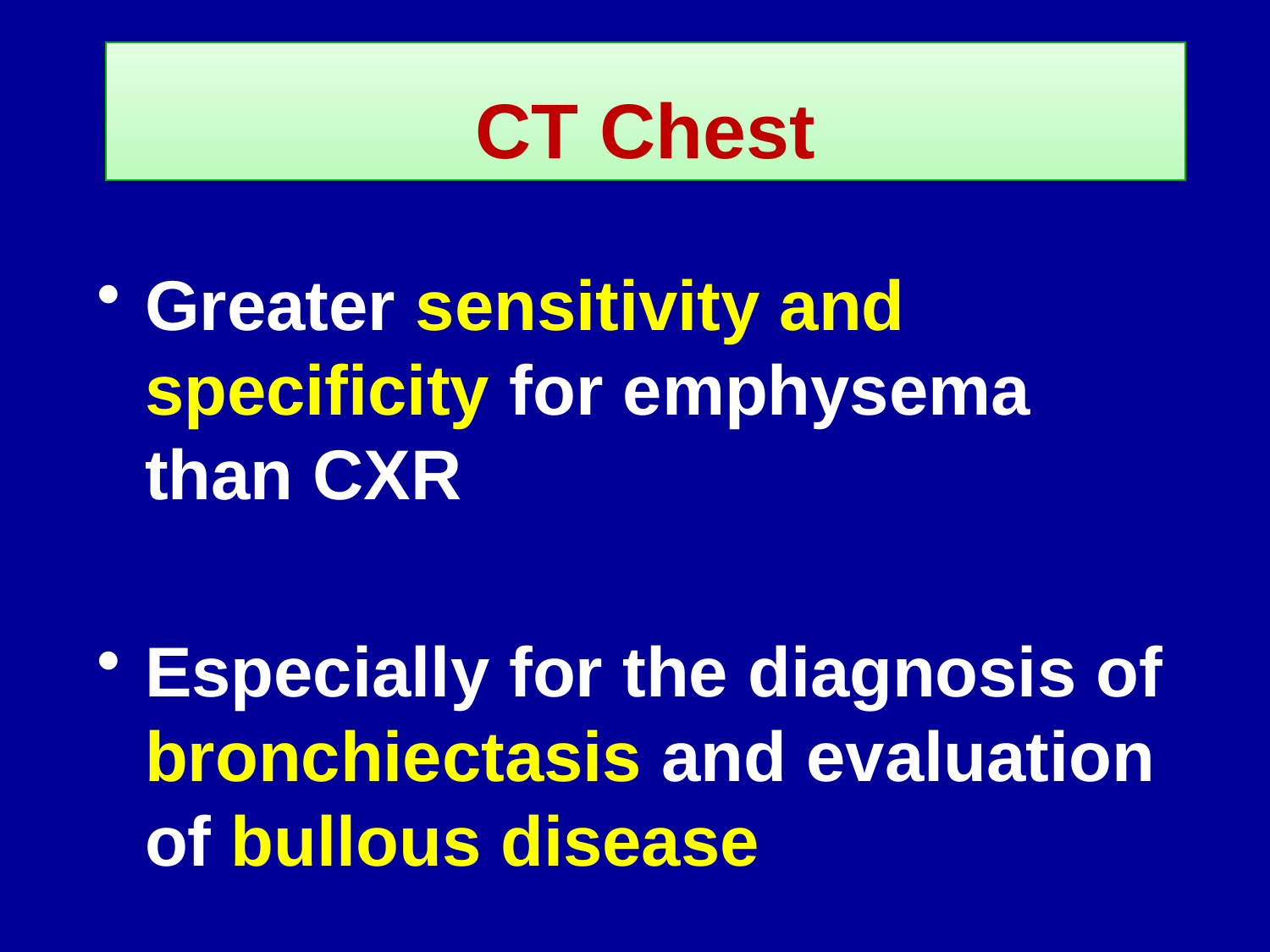

CT Chest
Greater sensitivity and specificity for emphysema than CXR

Especially for the diagnosis of bronchiectasis and evaluation of bullous disease